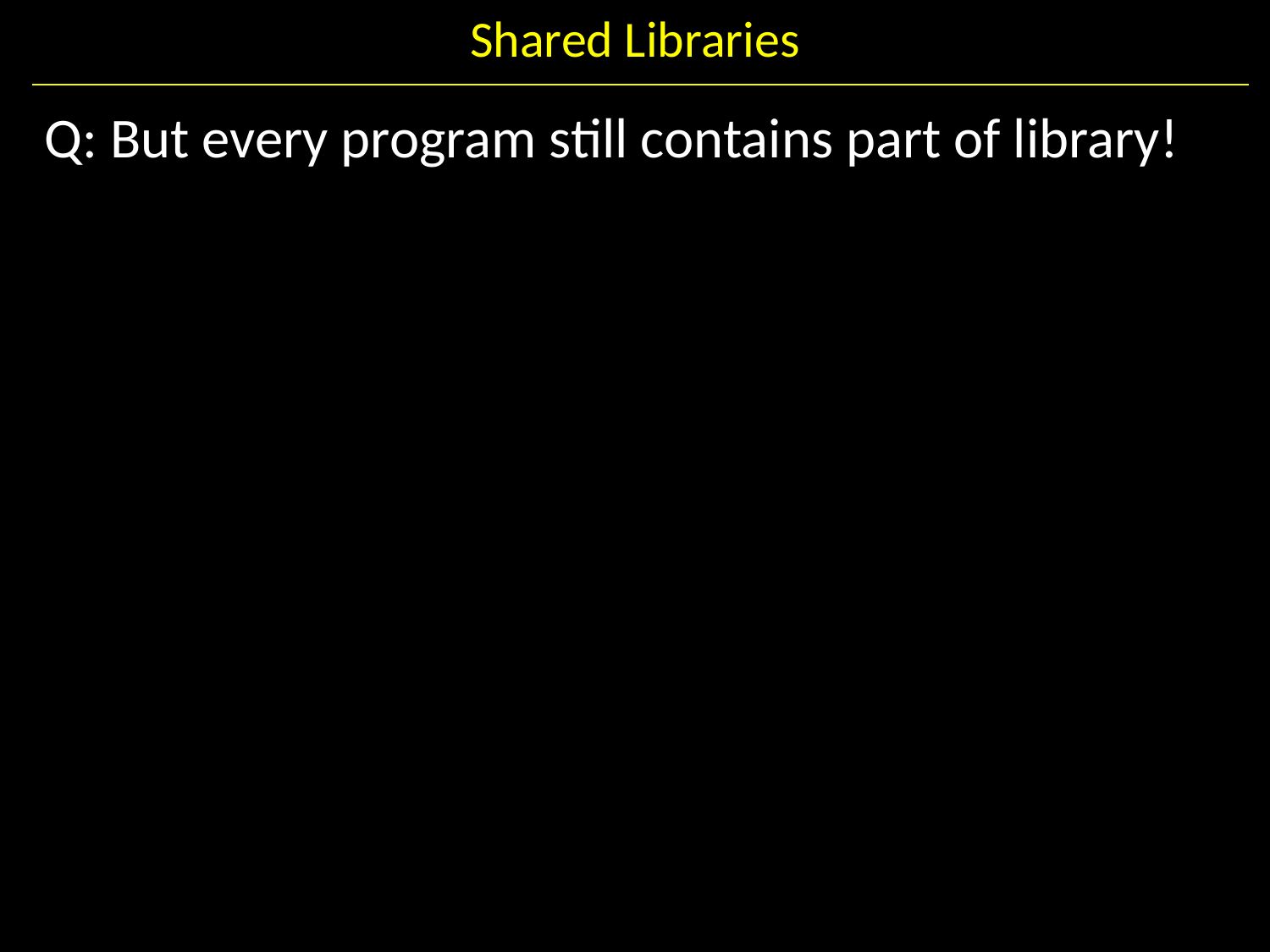

# Shared Libraries
Q: But every program still contains part of library!